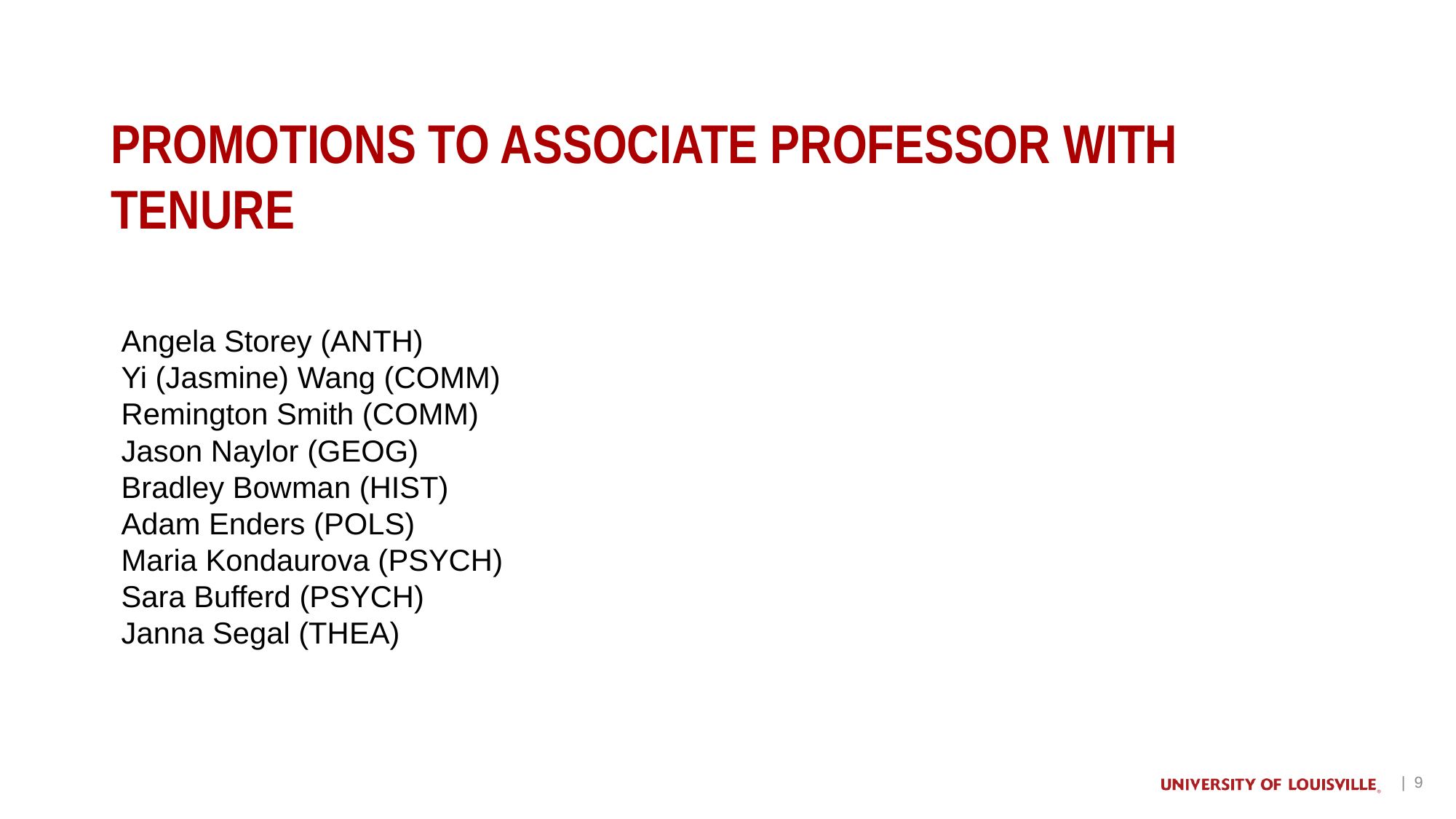

# PROMOTIONS TO ASSOCIATE PROFESSOR WITH TENURE

Angela Storey (ANTH)
Yi (Jasmine) Wang (COMM)
Remington Smith (COMM)
Jason Naylor (GEOG)
Bradley Bowman (HIST)
Adam Enders (POLS)
Maria Kondaurova (PSYCH)
Sara Bufferd (PSYCH)
Janna Segal (THEA)

|  9